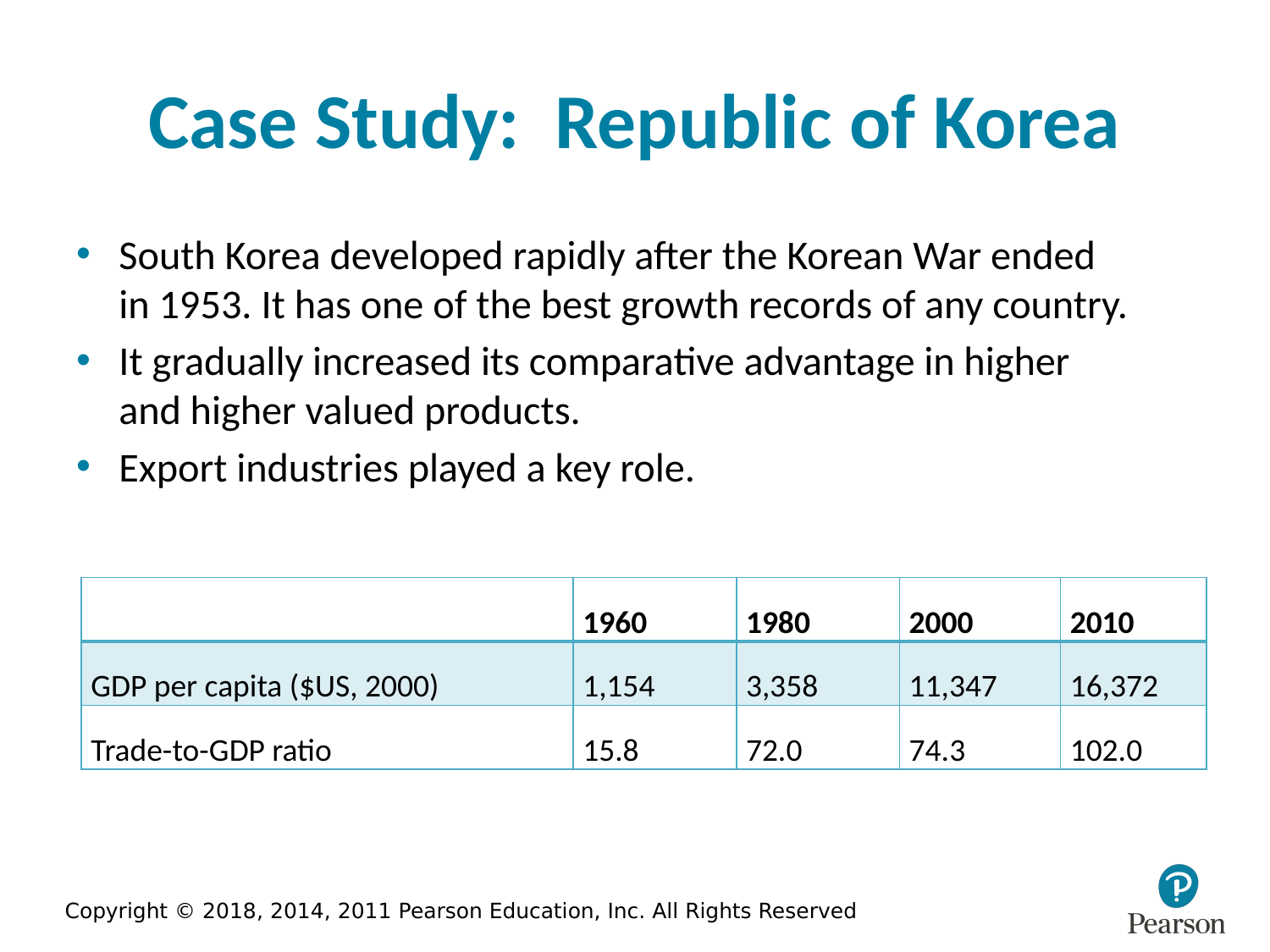

# Case Study:  Republic of Korea
South Korea developed rapidly after the Korean War ended in 1953. It has one of the best growth records of any country.
It gradually increased its comparative advantage in higher and higher valued products.
Export industries played a key role.
| Blank | 1960 | 1980 | 2000 | 2010 |
| --- | --- | --- | --- | --- |
| GDP per capita ($US, 2000) | 1,154 | 3,358 | 11,347 | 16,372 |
| Trade-to-GDP ratio | 15.8 | 72.0 | 74.3 | 102.0 |